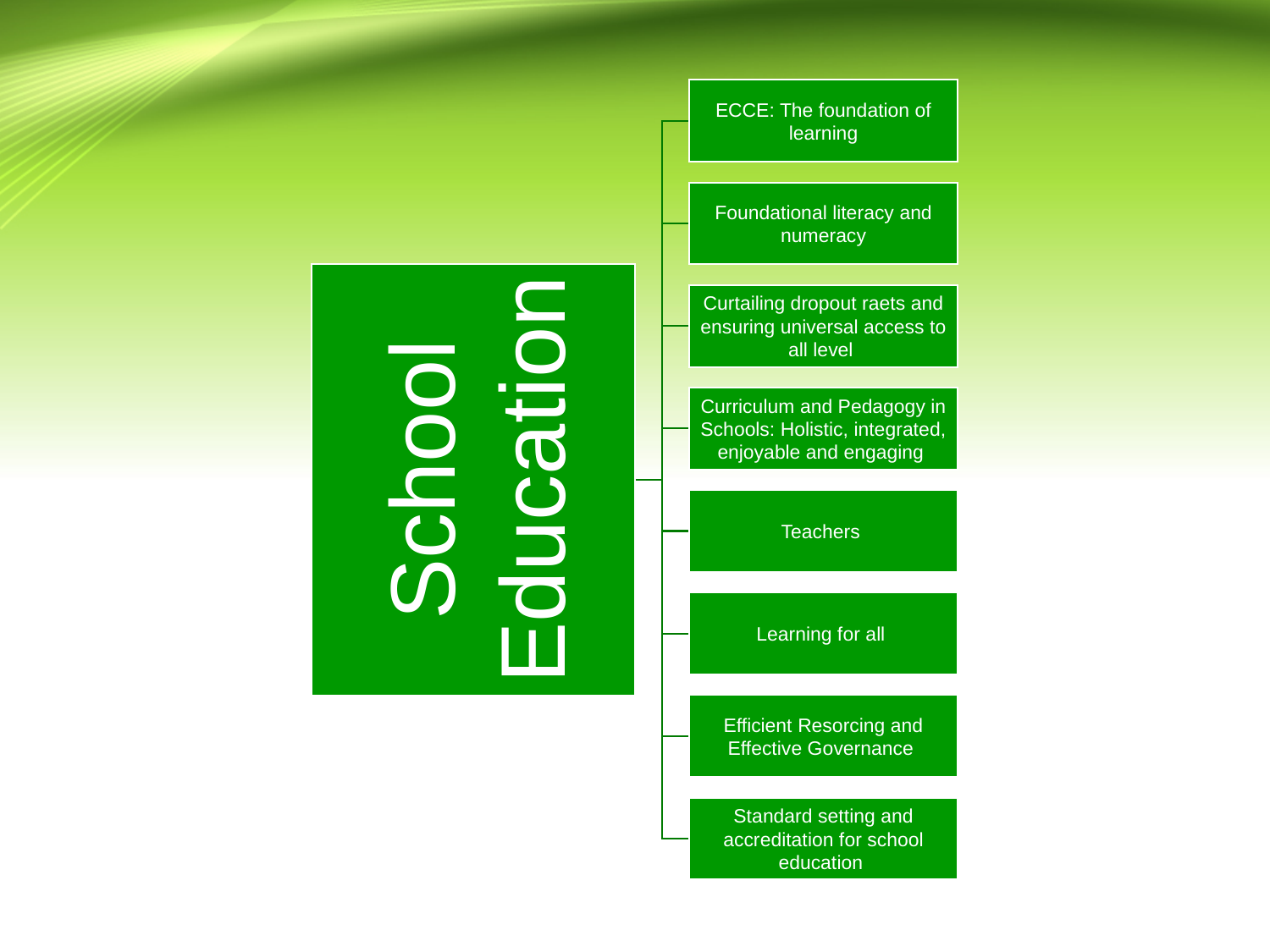

School Education
ECCE: The foundation of learning
Foundational literacy and numeracy
Curtailing dropout raets and ensuring universal access to all level
Curriculum and Pedagogy in Schools: Holistic, integrated, enjoyable and engaging
Teachers
Learning for all
Efficient Resorcing and Effective Governance
Standard setting and accreditation for school education